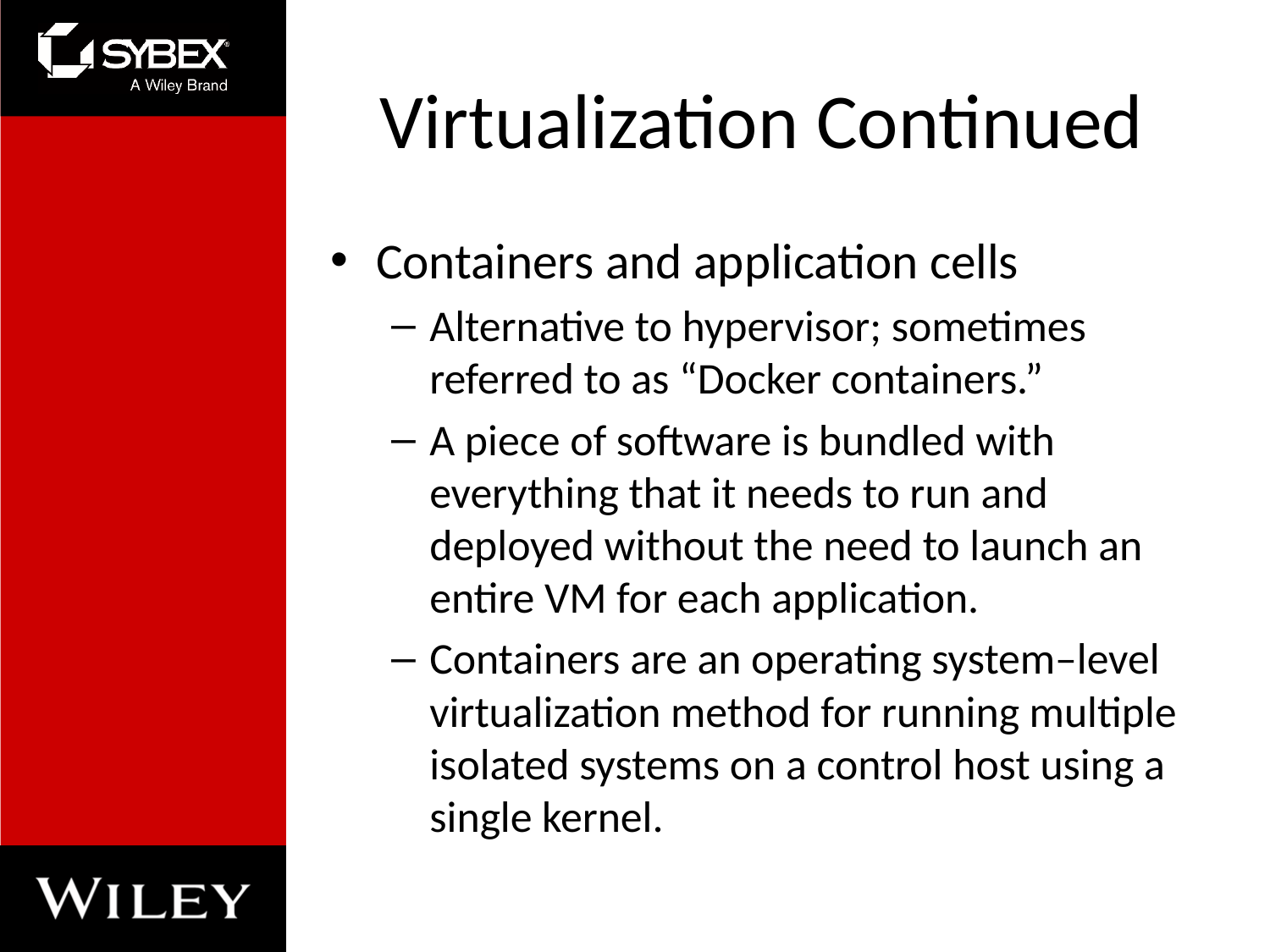

# Virtualization Continued
Containers and application cells
Alternative to hypervisor; sometimes referred to as “Docker containers.”
A piece of software is bundled with everything that it needs to run and deployed without the need to launch an entire VM for each application.
Containers are an operating system–level virtualization method for running multiple isolated systems on a control host using a single kernel.